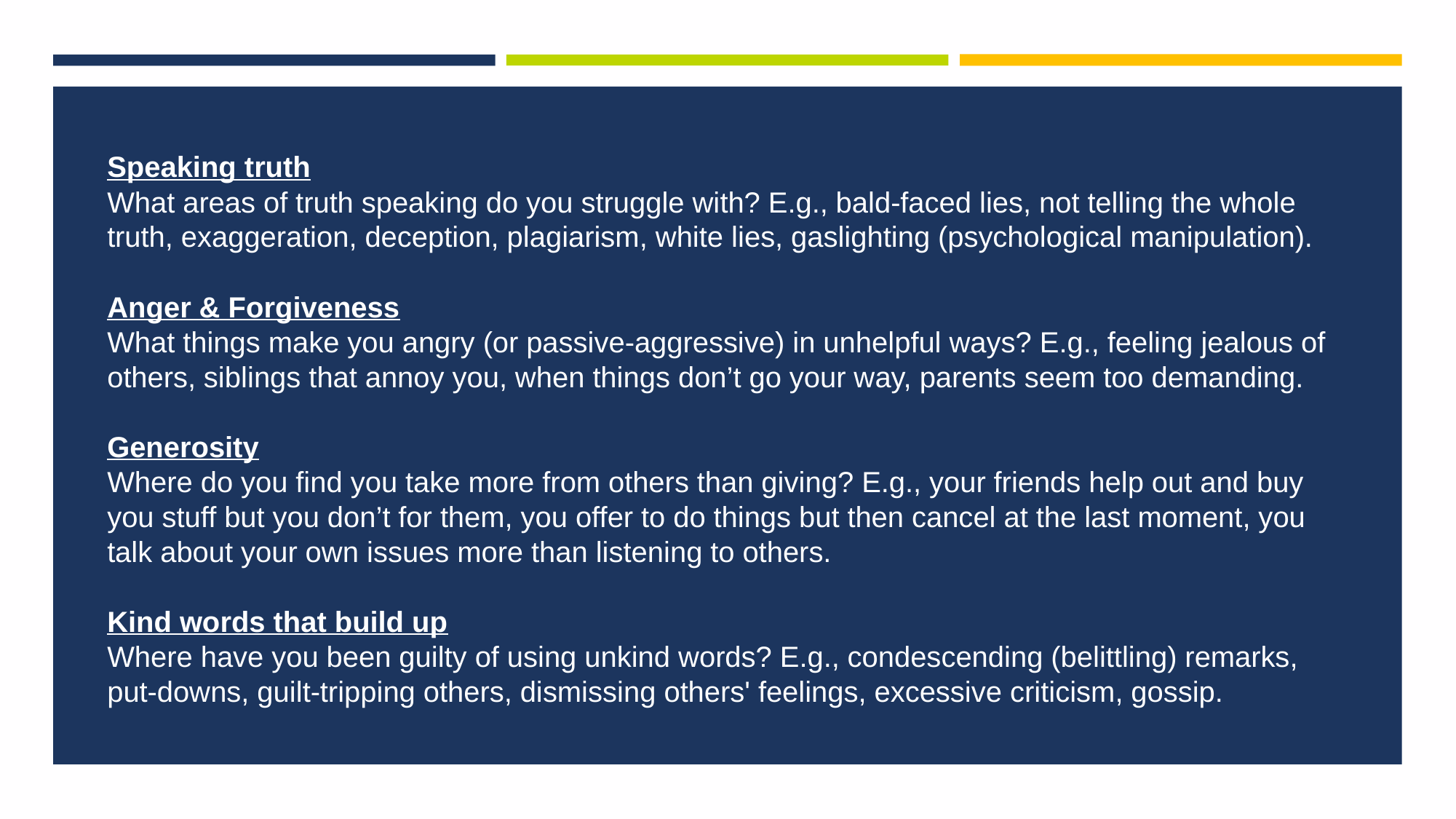

Speaking truth
What areas of truth speaking do you struggle with? E.g., bald-faced lies, not telling the whole truth, exaggeration, deception, plagiarism, white lies, gaslighting (psychological manipulation).

Anger & Forgiveness
What things make you angry (or passive-aggressive) in unhelpful ways? E.g., feeling jealous of others, siblings that annoy you, when things don’t go your way, parents seem too demanding.

Generosity
Where do you find you take more from others than giving? E.g., your friends help out and buy you stuff but you don’t for them, you offer to do things but then cancel at the last moment, you talk about your own issues more than listening to others.

Kind words that build up
Where have you been guilty of using unkind words? E.g., condescending (belittling) remarks, put-downs, guilt-tripping others, dismissing others' feelings, excessive criticism, gossip.